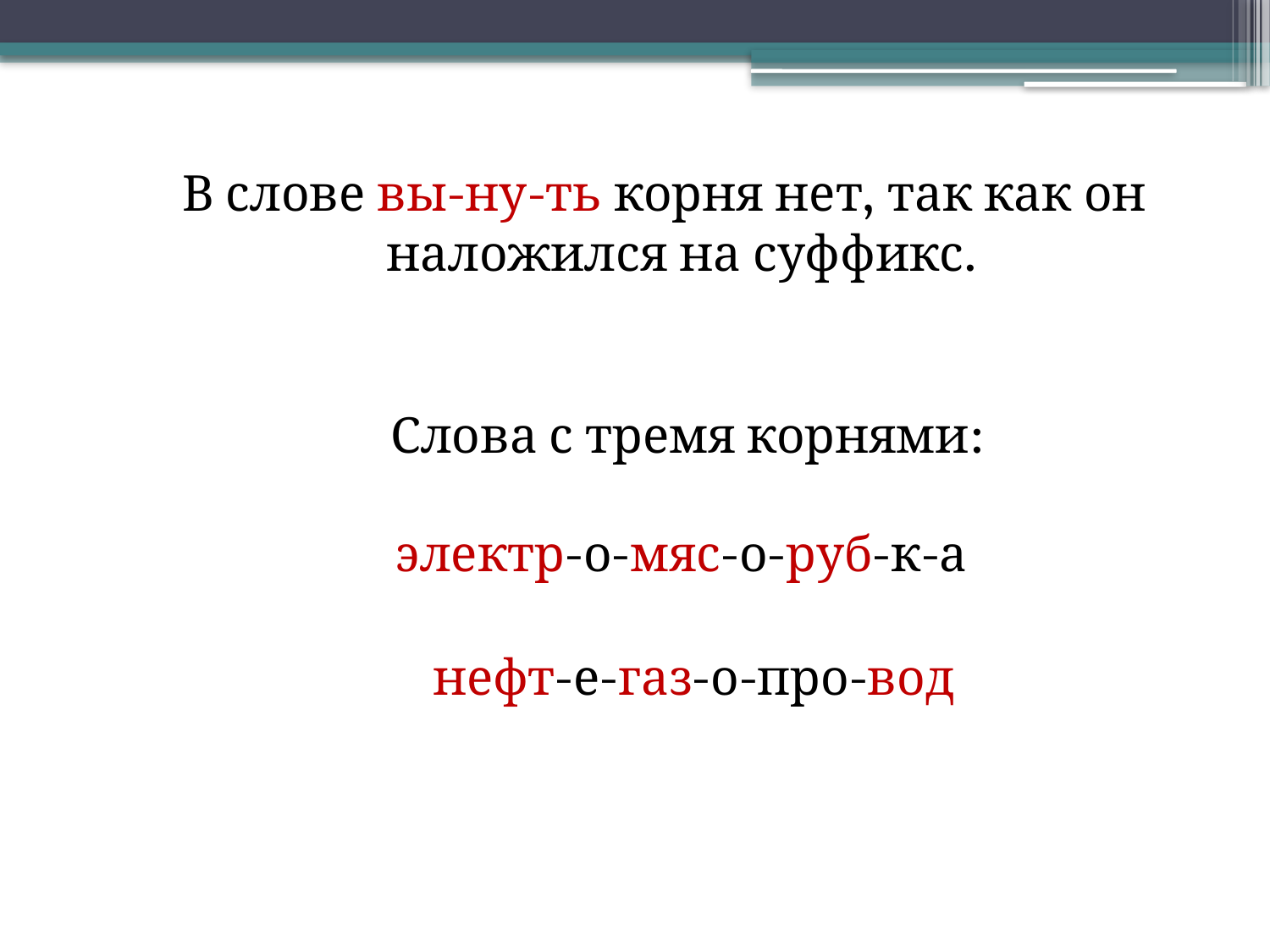

В слове вы-ну-ть корня нет, так как он наложился на суффикс.
 Слова с тремя корнями:
электр-о-мяс-о-руб-к-а
                           нефт-е-газ-о-про-вод

#